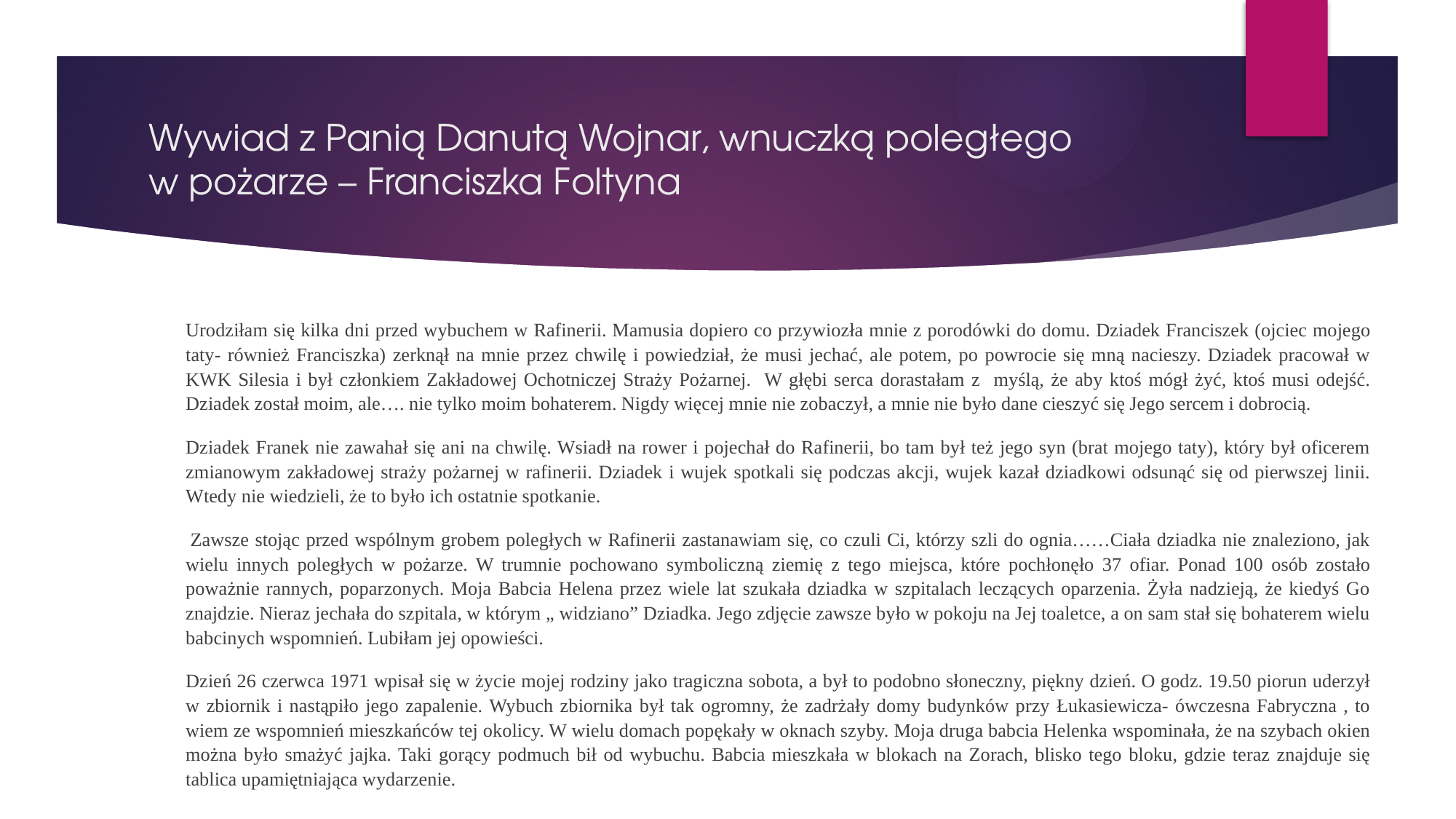

# Wywiad z Panią Danutą Wojnar, wnuczką poległego w pożarze – Franciszka Foltyna
Urodziłam się kilka dni przed wybuchem w Rafinerii. Mamusia dopiero co przywiozła mnie z porodówki do domu. Dziadek Franciszek (ojciec mojego taty- również Franciszka) zerknął na mnie przez chwilę i powiedział, że musi jechać, ale potem, po powrocie się mną nacieszy. Dziadek pracował w KWK Silesia i był członkiem Zakładowej Ochotniczej Straży Pożarnej.  W głębi serca dorastałam z  myślą, że aby ktoś mógł żyć, ktoś musi odejść. Dziadek został moim, ale…. nie tylko moim bohaterem. Nigdy więcej mnie nie zobaczył, a mnie nie było dane cieszyć się Jego sercem i dobrocią.
Dziadek Franek nie zawahał się ani na chwilę. Wsiadł na rower i pojechał do Rafinerii, bo tam był też jego syn (brat mojego taty), który był oficerem zmianowym zakładowej straży pożarnej w rafinerii. Dziadek i wujek spotkali się podczas akcji, wujek kazał dziadkowi odsunąć się od pierwszej linii. Wtedy nie wiedzieli, że to było ich ostatnie spotkanie.
 Zawsze stojąc przed wspólnym grobem poległych w Rafinerii zastanawiam się, co czuli Ci, którzy szli do ognia……Ciała dziadka nie znaleziono, jak wielu innych poległych w pożarze. W trumnie pochowano symboliczną ziemię z tego miejsca, które pochłonęło 37 ofiar. Ponad 100 osób zostało poważnie rannych, poparzonych. Moja Babcia Helena przez wiele lat szukała dziadka w szpitalach leczących oparzenia. Żyła nadzieją, że kiedyś Go znajdzie. Nieraz jechała do szpitala, w którym „ widziano” Dziadka. Jego zdjęcie zawsze było w pokoju na Jej toaletce, a on sam stał się bohaterem wielu babcinych wspomnień. Lubiłam jej opowieści.
Dzień 26 czerwca 1971 wpisał się w życie mojej rodziny jako tragiczna sobota, a był to podobno słoneczny, piękny dzień. O godz. 19.50 piorun uderzył w zbiornik i nastąpiło jego zapalenie. Wybuch zbiornika był tak ogromny, że zadrżały domy budynków przy Łukasiewicza- ówczesna Fabryczna , to wiem ze wspomnień mieszkańców tej okolicy. W wielu domach popękały w oknach szyby. Moja druga babcia Helenka wspominała, że na szybach okien można było smażyć jajka. Taki gorący podmuch bił od wybuchu. Babcia mieszkała w blokach na Zorach, blisko tego bloku, gdzie teraz znajduje się tablica upamiętniająca wydarzenie.